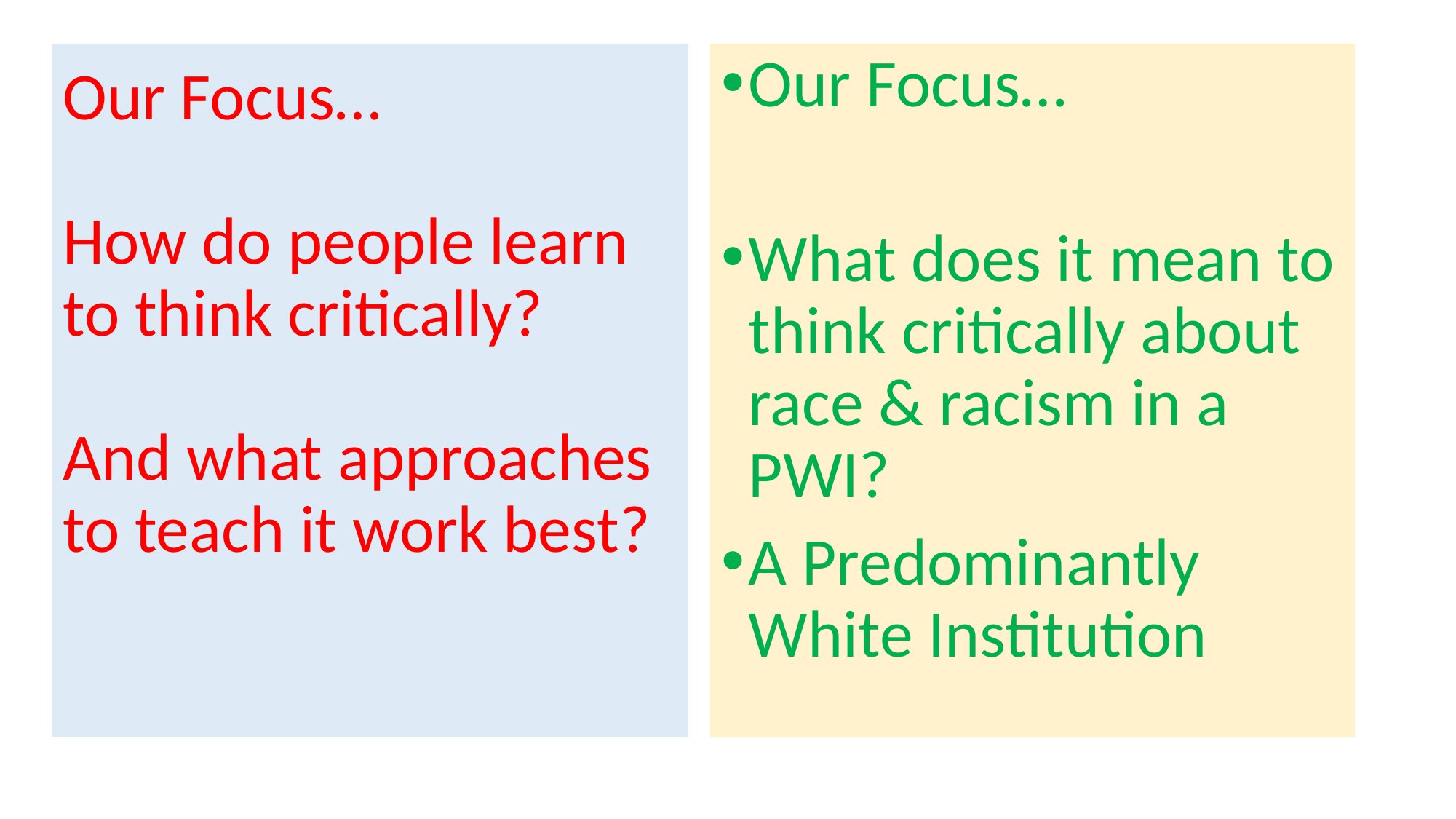

# Our Focus… How do people learn to think critically? And what approaches to teach it work best?
Our Focus…

What does it mean to think critically about race & racism in a PWI?
A Predominantly White Institution